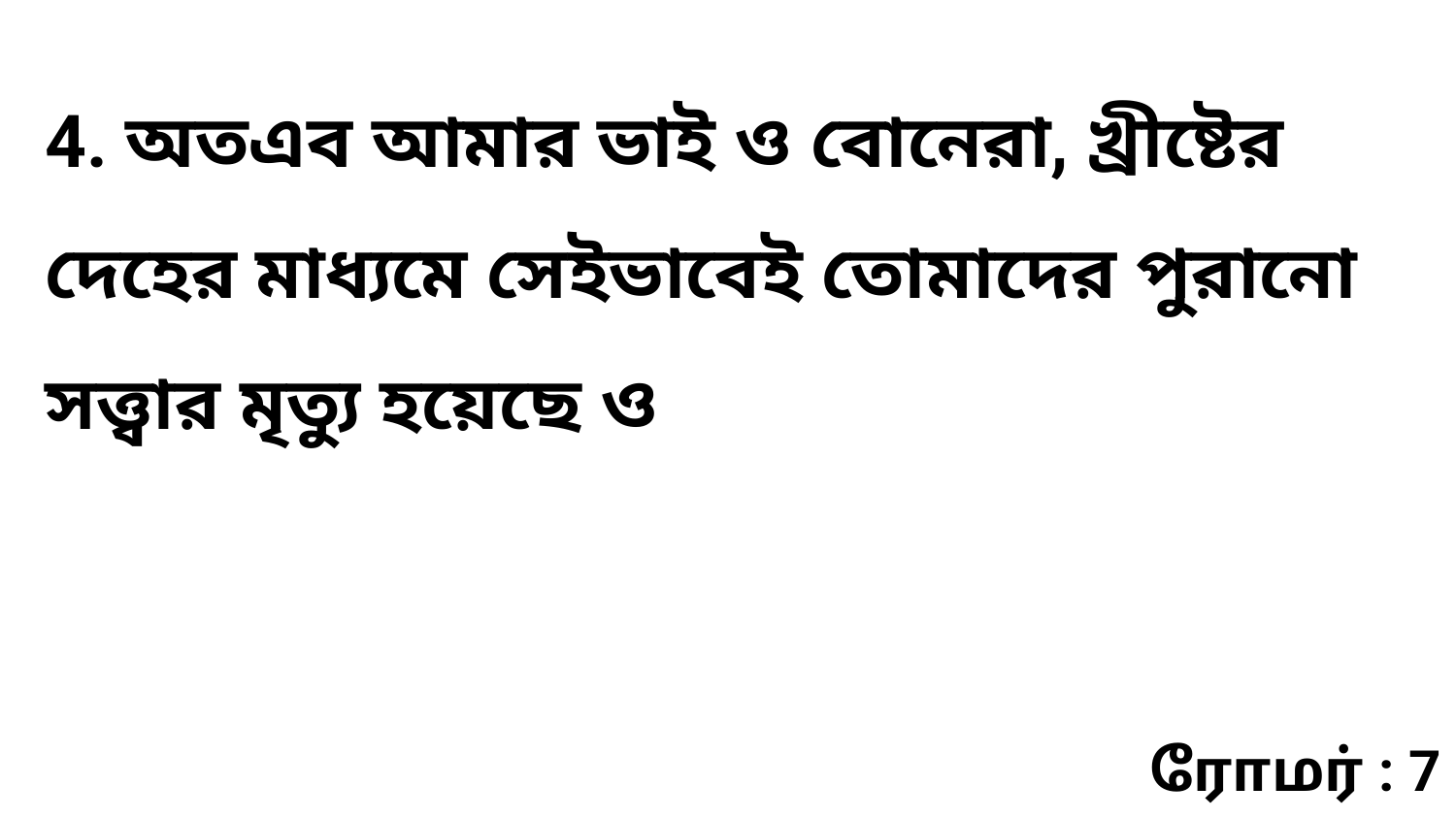

4. অতএব আমার ভাই ও বোনেরা, খ্রীষ্টের দেহের মাধ্যমে সেইভাবেই তোমাদের পুরানো সত্ত্বার মৃত্যু হয়েছে ও
ரோமர் : 7